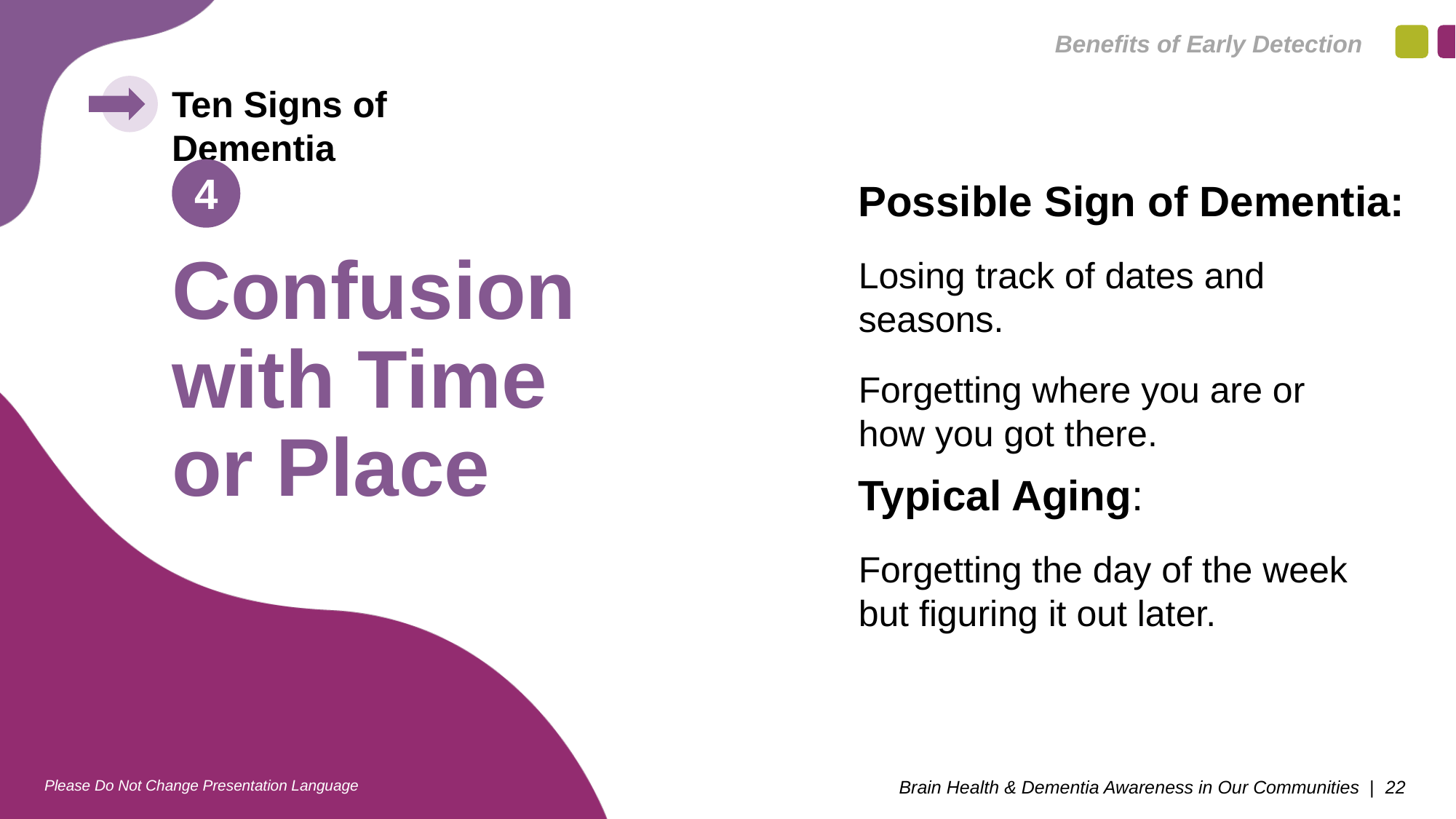

Benefits of Early Detection

Ten Signs of Dementia

4
­Possible Sign of Dementia:
Losing track of dates and seasons.
Forgetting where you are or
how you got there.
Confusion
with Time
or Place
Typical Aging:
Forgetting the day of the week but figuring it out later.
Please Do Not Change Presentation Language
Brain Health & Dementia Awareness in Our Communities  |  22